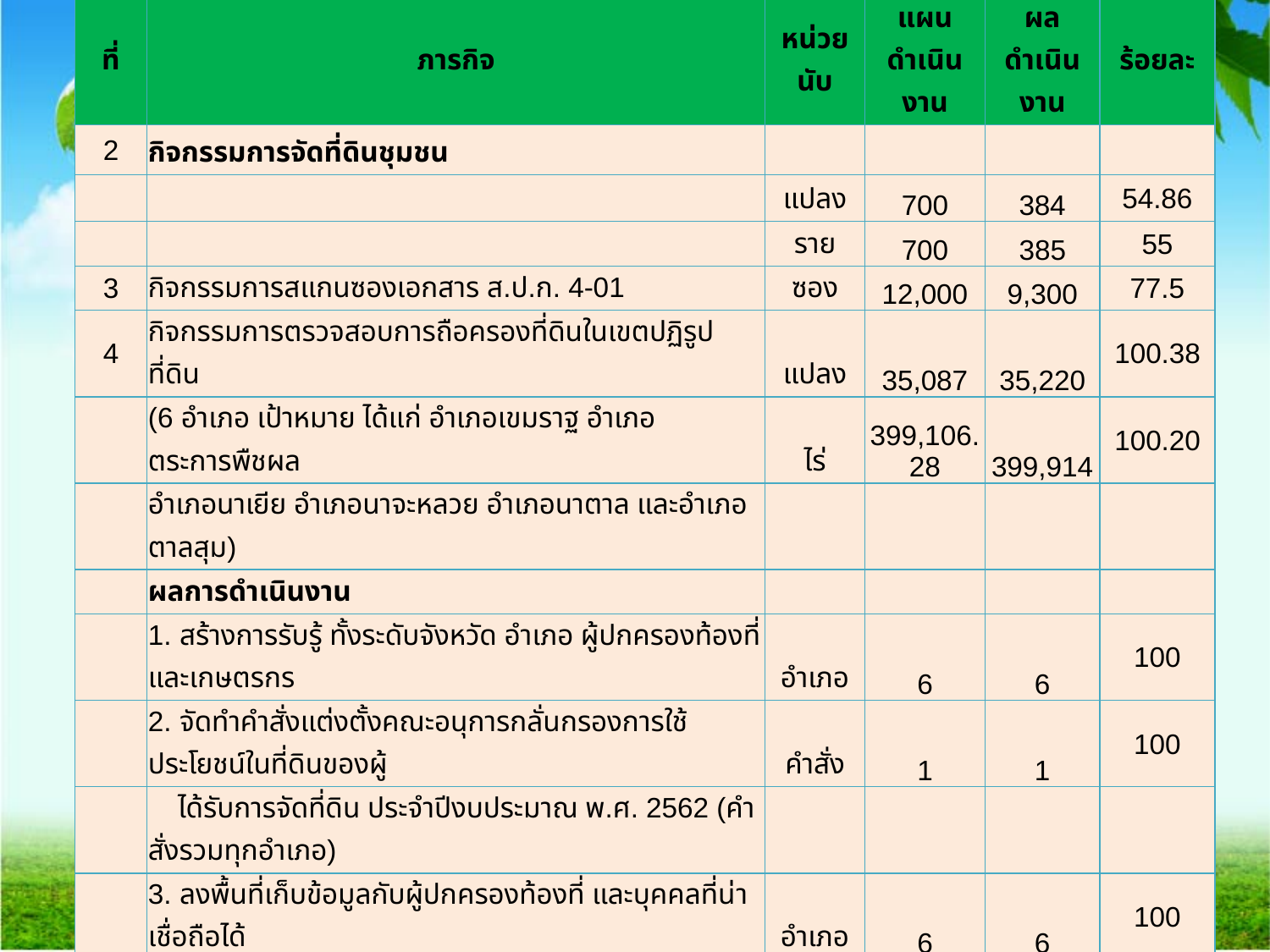

| ที่ | ภารกิจ | หน่วยนับ | แผนดำเนินงาน | ผล ดำเนินงาน | ร้อยละ |
| --- | --- | --- | --- | --- | --- |
| 2 | กิจกรรมการจัดที่ดินชุมชน |  |  |  |  |
|  |  | แปลง | 700 | 384 | 54.86 |
|  |  | ราย | 700 | 385 | 55 |
| 3 | กิจกรรมการสแกนซองเอกสาร ส.ป.ก. 4-01 | ซอง | 12,000 | 9,300 | 77.5 |
| 4 | กิจกรรมการตรวจสอบการถือครองที่ดินในเขตปฏิรูปที่ดิน | แปลง | 35,087 | 35,220 | 100.38 |
|  | (6 อำเภอ เป้าหมาย ได้แก่ อำเภอเขมราฐ อำเภอตระการพืชผล | ไร่ | 399,106.28 | 399,914 | 100.20 |
|  | อำเภอนาเยีย อำเภอนาจะหลวย อำเภอนาตาล และอำเภอตาลสุม) |  |  |  |  |
|  | ผลการดำเนินงาน |  |  |  |  |
|  | 1. สร้างการรับรู้ ทั้งระดับจังหวัด อำเภอ ผู้ปกครองท้องที่ และเกษตรกร | อำเภอ | 6 | 6 | 100 |
|  | 2. จัดทำคำสั่งแต่งตั้งคณะอนุการกลั่นกรองการใช้ประโยชน์ในที่ดินของผู้ | คำสั่ง | 1 | 1 | 100 |
|  | ได้รับการจัดที่ดิน ประจำปีงบประมาณ พ.ศ. 2562 (คำสั่งรวมทุกอำเภอ) |  |  |  |  |
|  | 3. ลงพื้นที่เก็บข้อมูลกับผู้ปกครองท้องที่ และบุคคลที่น่าเชื่อถือได้ | อำเภอ | 6 | 6 | 100 |
|  | 4. จัดประชุมคณะอนุกรรมการฯ | อำเภอ | 6 | 6 | 100 |
|  |  |  |  |  |  |
|  |  |  |  |  |  |
|  |  |  |  |  |  |
|  |  |  |  |  |  |
|  |  |  |  |  |  |